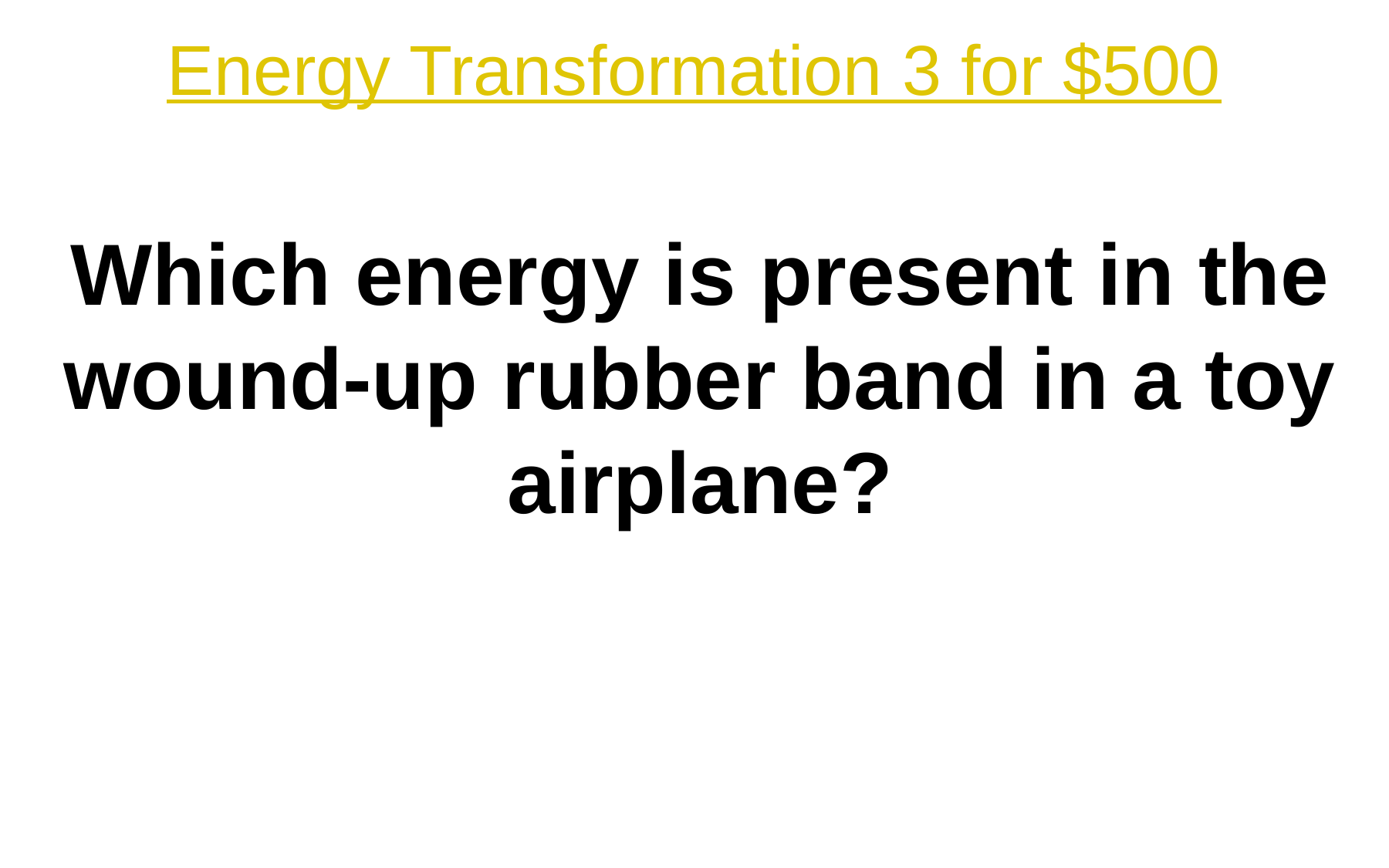

Energy Transformation 3 for $500

Which energy is present in the wound-up rubber band in a toy airplane?